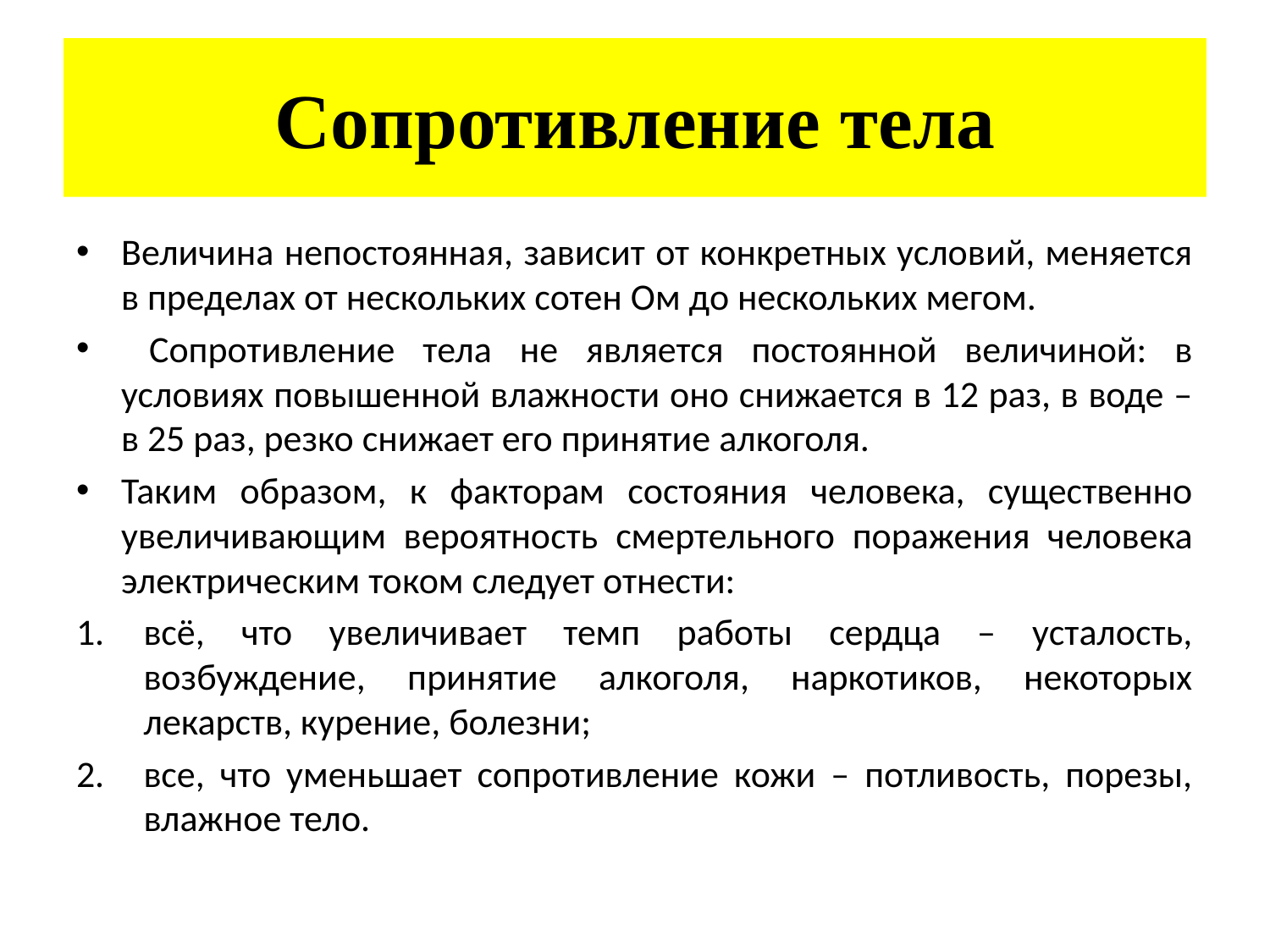

# Сопротивление тела
Величина непостоянная, зависит от конкретных условий, меняется в пределах от нескольких сотен Ом до нескольких мегом.
 Сопротивление тела не является постоянной величиной: в условиях повышенной влажности оно снижается в 12 раз, в воде – в 25 раз, резко снижает его принятие алкоголя.
Таким образом, к факторам состояния человека, существенно увеличивающим вероятность смертельного поражения человека электрическим током следует отнести:
всё, что увеличивает темп работы сердца – усталость, возбуждение, принятие алкоголя, наркотиков, некоторых лекарств, курение, болезни;
все, что уменьшает сопротивление кожи – потливость, порезы, влажное тело.